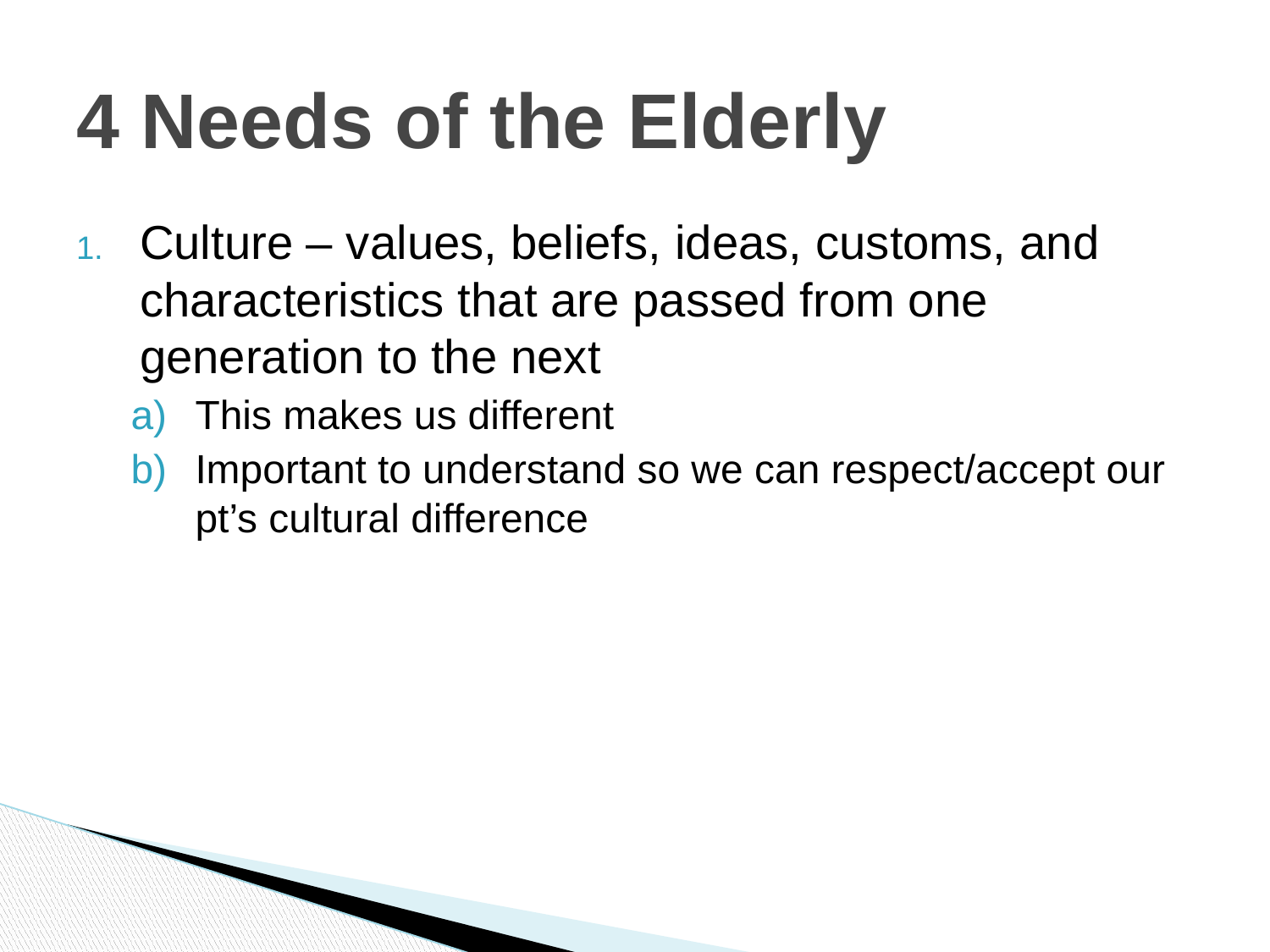

# 4 Needs of the Elderly
Culture – values, beliefs, ideas, customs, and characteristics that are passed from one generation to the next
This makes us different
Important to understand so we can respect/accept our pt’s cultural difference